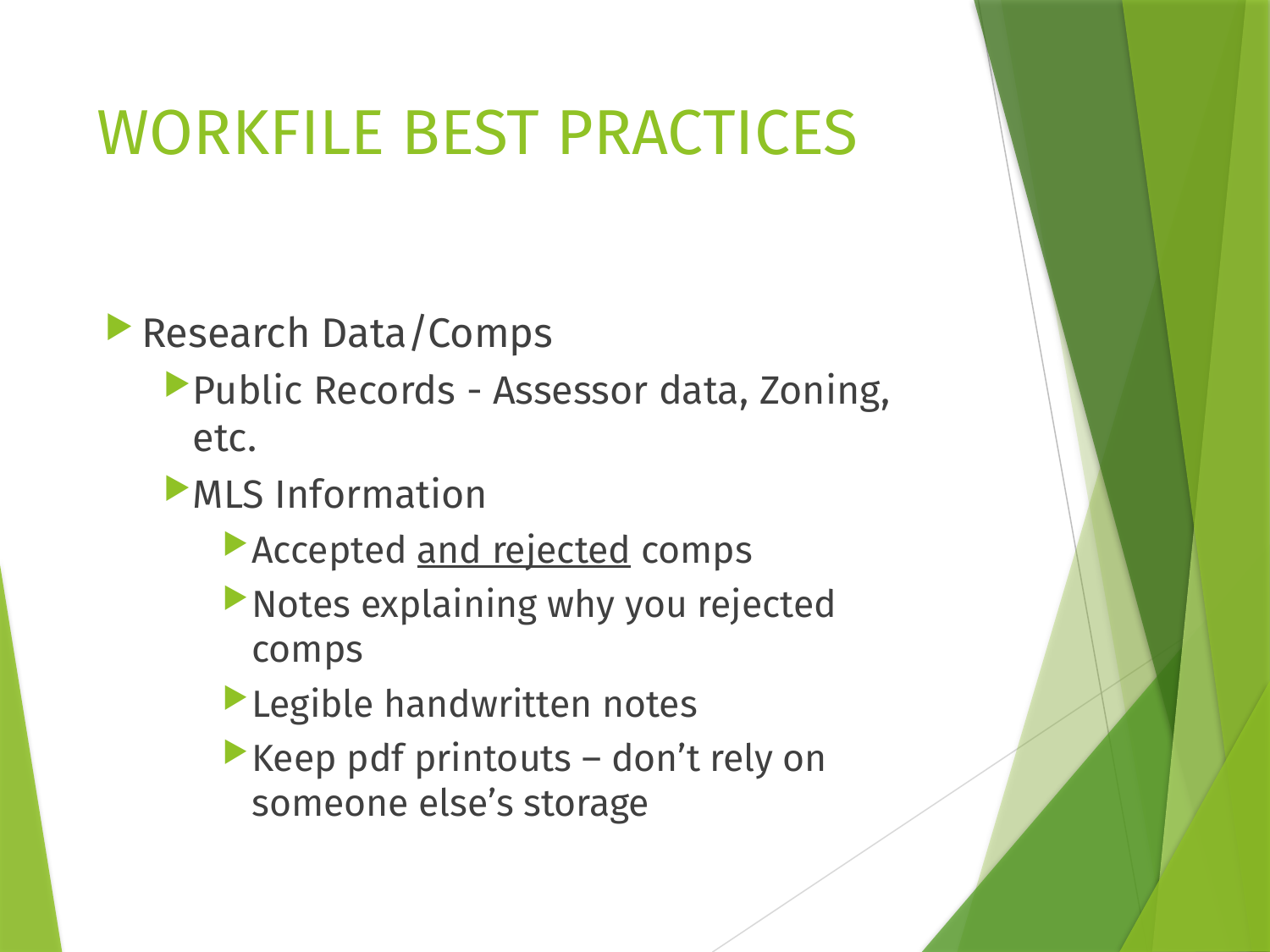

# WORKFILE BEST PRACTICES
Research Data/Comps
Public Records - Assessor data, Zoning, etc.
MLS Information
Accepted and rejected comps
Notes explaining why you rejected comps
Legible handwritten notes
Keep pdf printouts – don’t rely on someone else’s storage